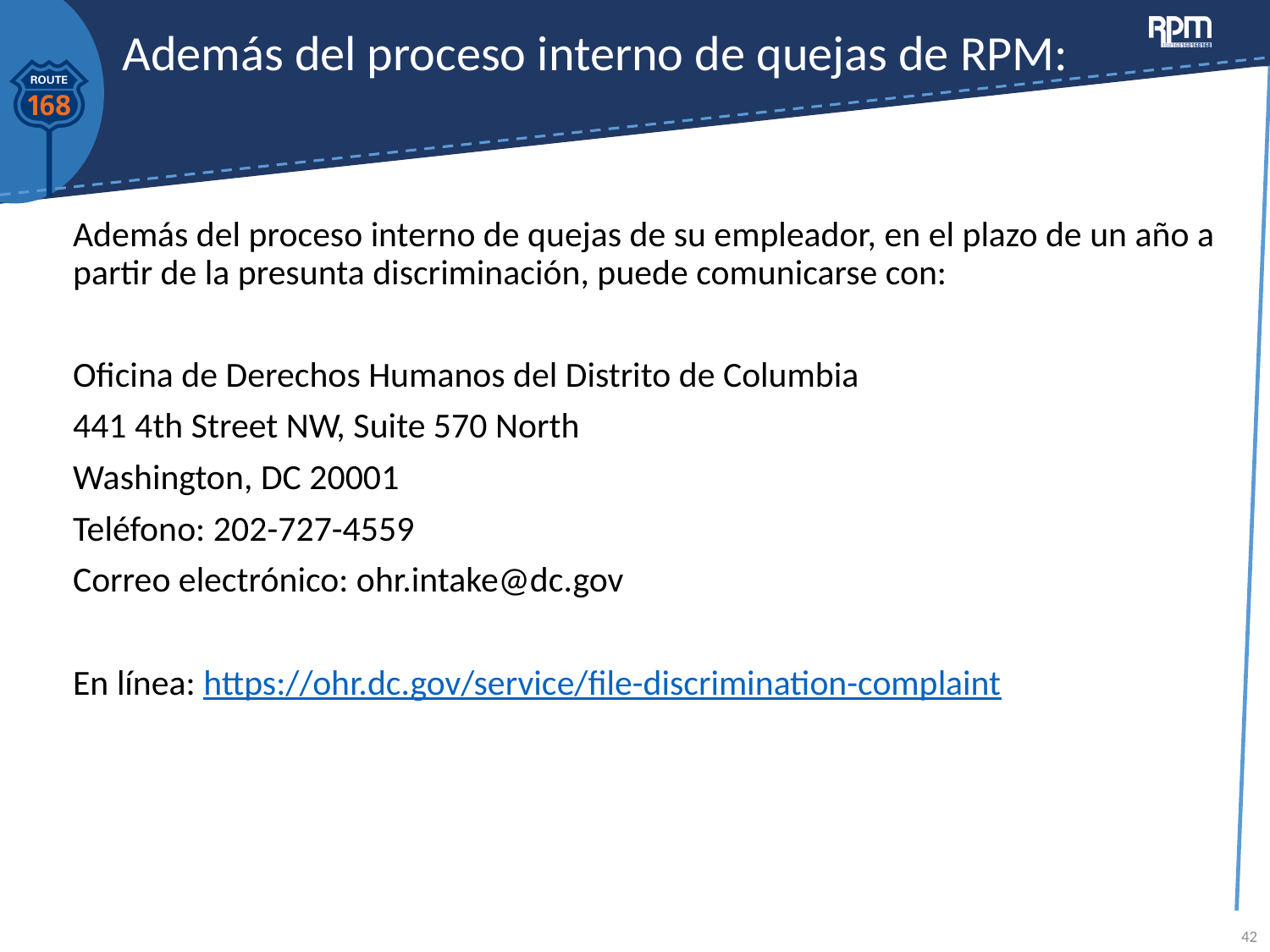

# Además del proceso interno de quejas de RPM:
Además del proceso interno de quejas de su empleador, en el plazo de un año a partir de la presunta discriminación, puede comunicarse con:

Oficina de Derechos Humanos del Distrito de Columbia
441 4th Street NW, Suite 570 North
Washington, DC 20001
Teléfono: 202-727-4559
Correo electrónico: ohr.intake@dc.gov

En línea: https://ohr.dc.gov/service/file-discrimination-complaint

42